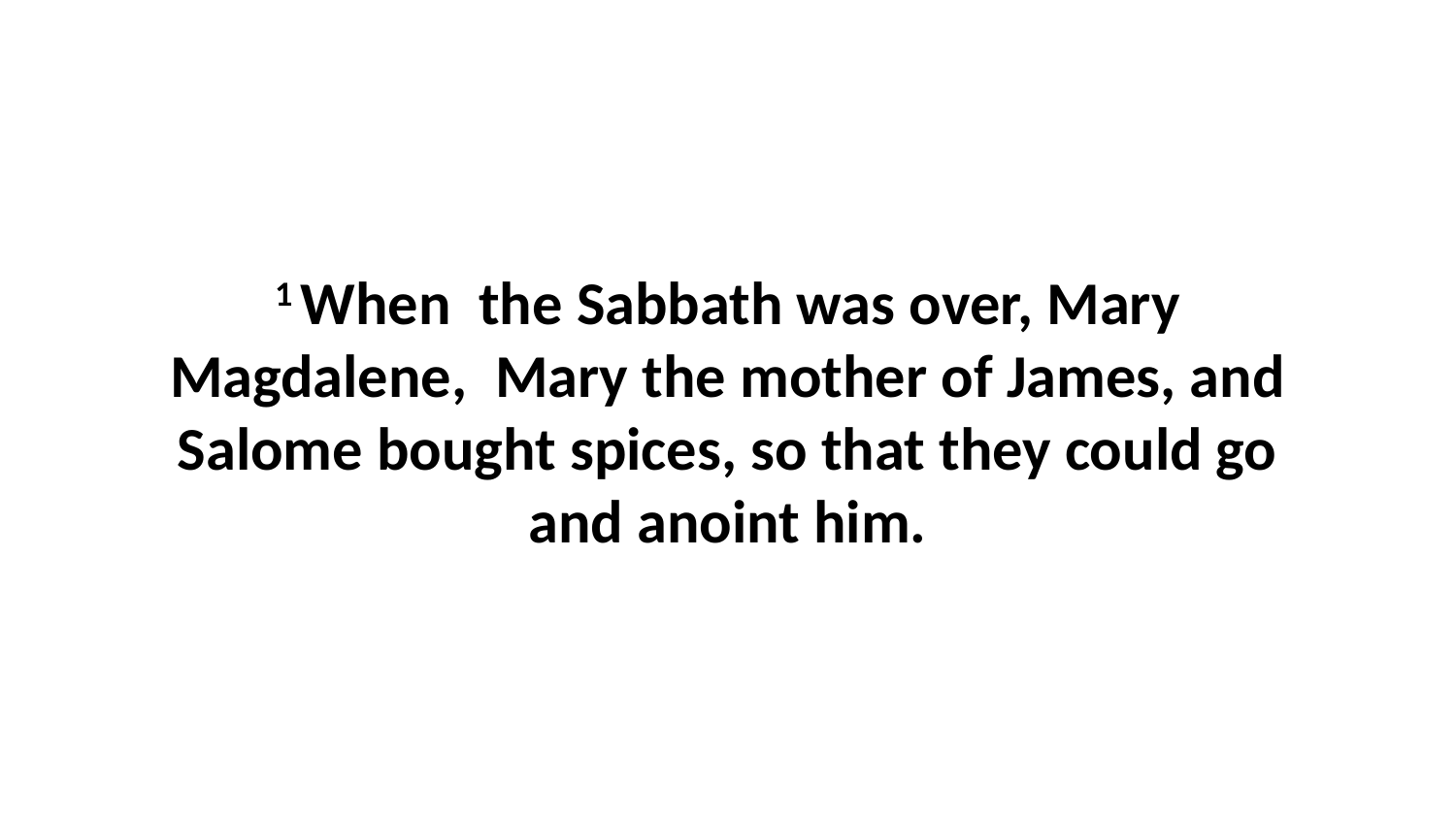

1 When  the Sabbath was over, Mary Magdalene,  Mary the mother of James, and Salome bought spices, so that they could go and anoint him.